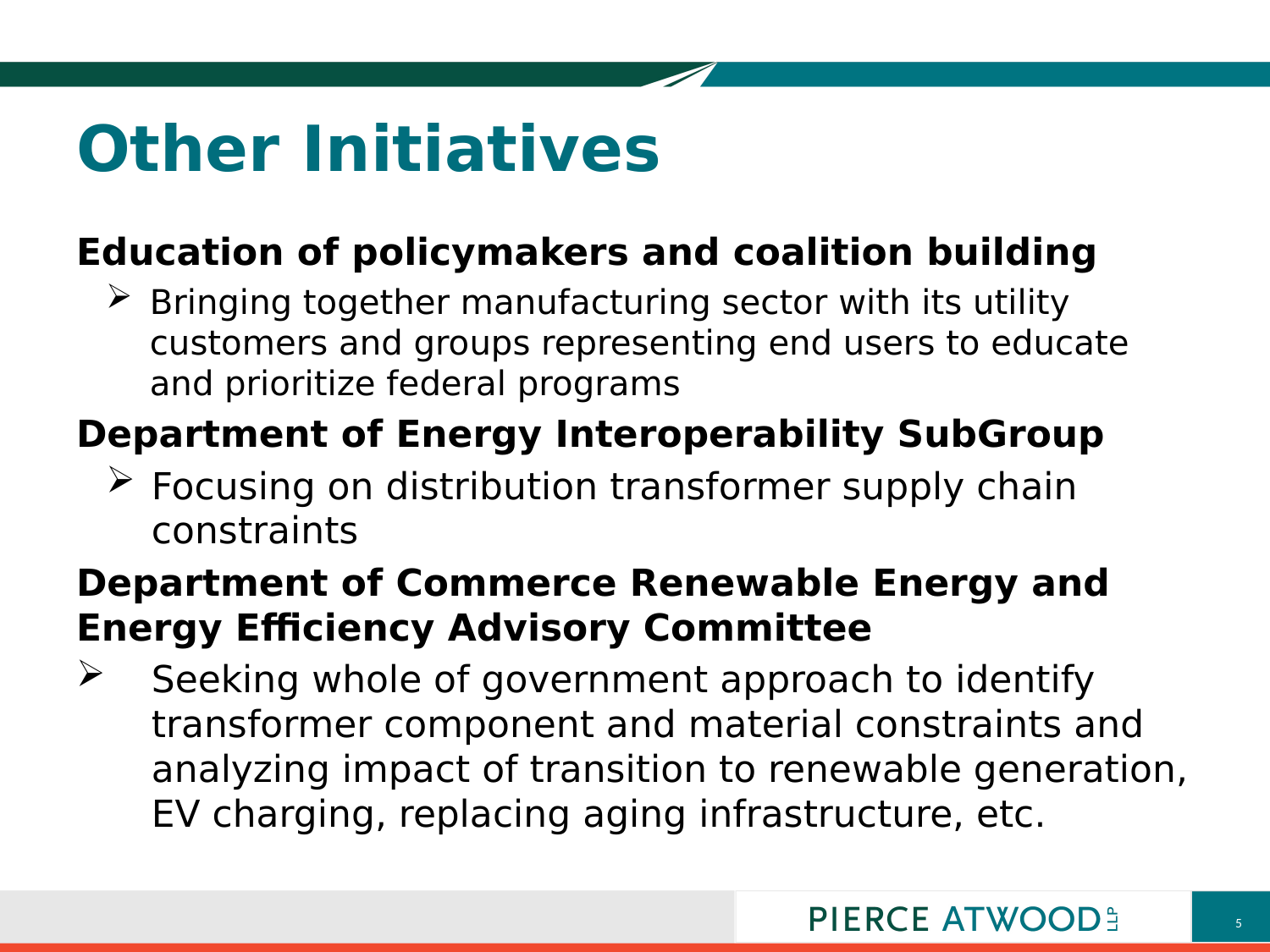

# Other Initiatives
Education of policymakers and coalition building
Bringing together manufacturing sector with its utility customers and groups representing end users to educate and prioritize federal programs
Department of Energy Interoperability SubGroup
Focusing on distribution transformer supply chain constraints
Department of Commerce Renewable Energy and Energy Efficiency Advisory Committee
Seeking whole of government approach to identify transformer component and material constraints and analyzing impact of transition to renewable generation, EV charging, replacing aging infrastructure, etc.
5